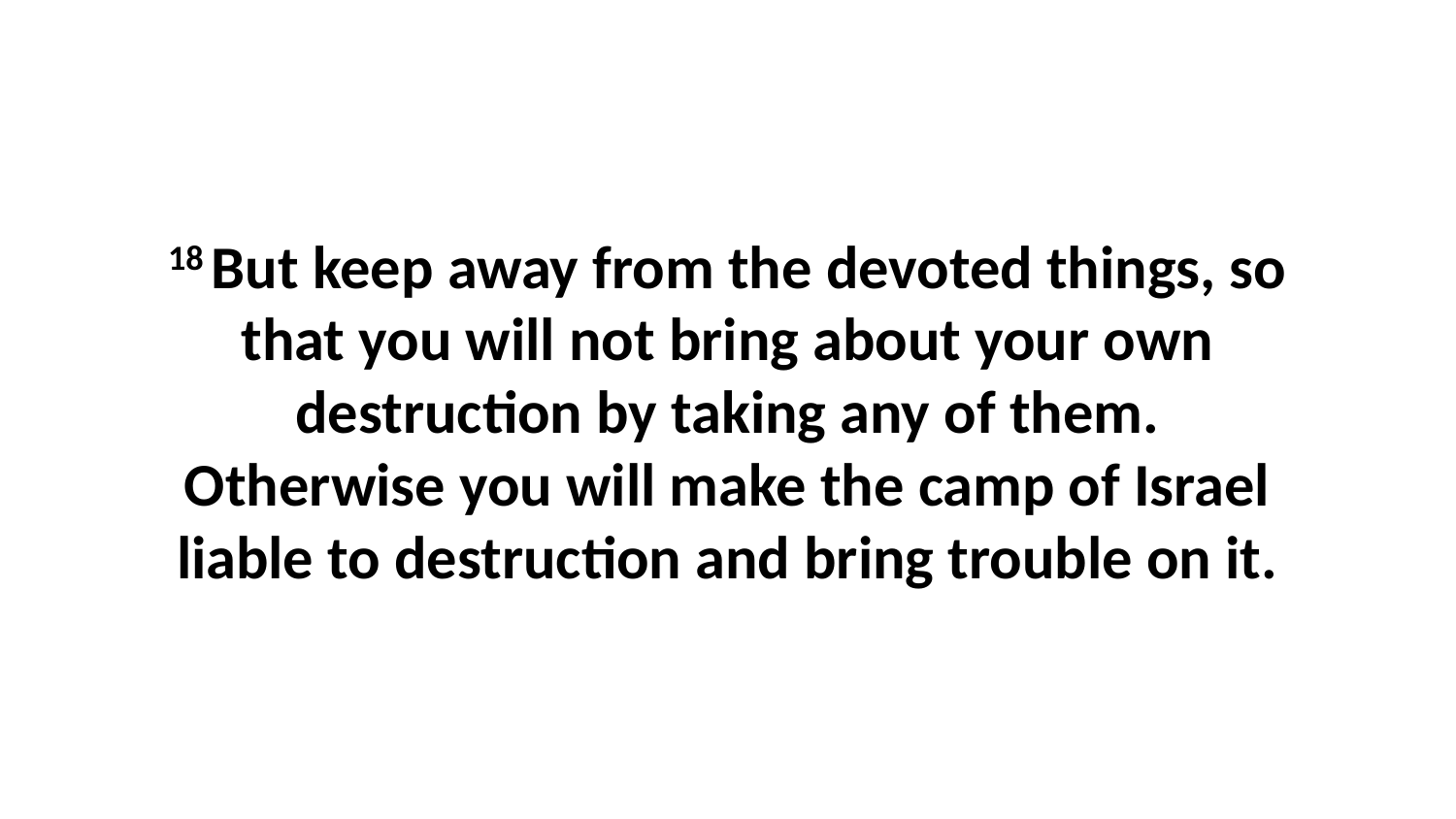

18 But keep away from the devoted things, so that you will not bring about your own destruction by taking any of them. Otherwise you will make the camp of Israel liable to destruction and bring trouble on it.